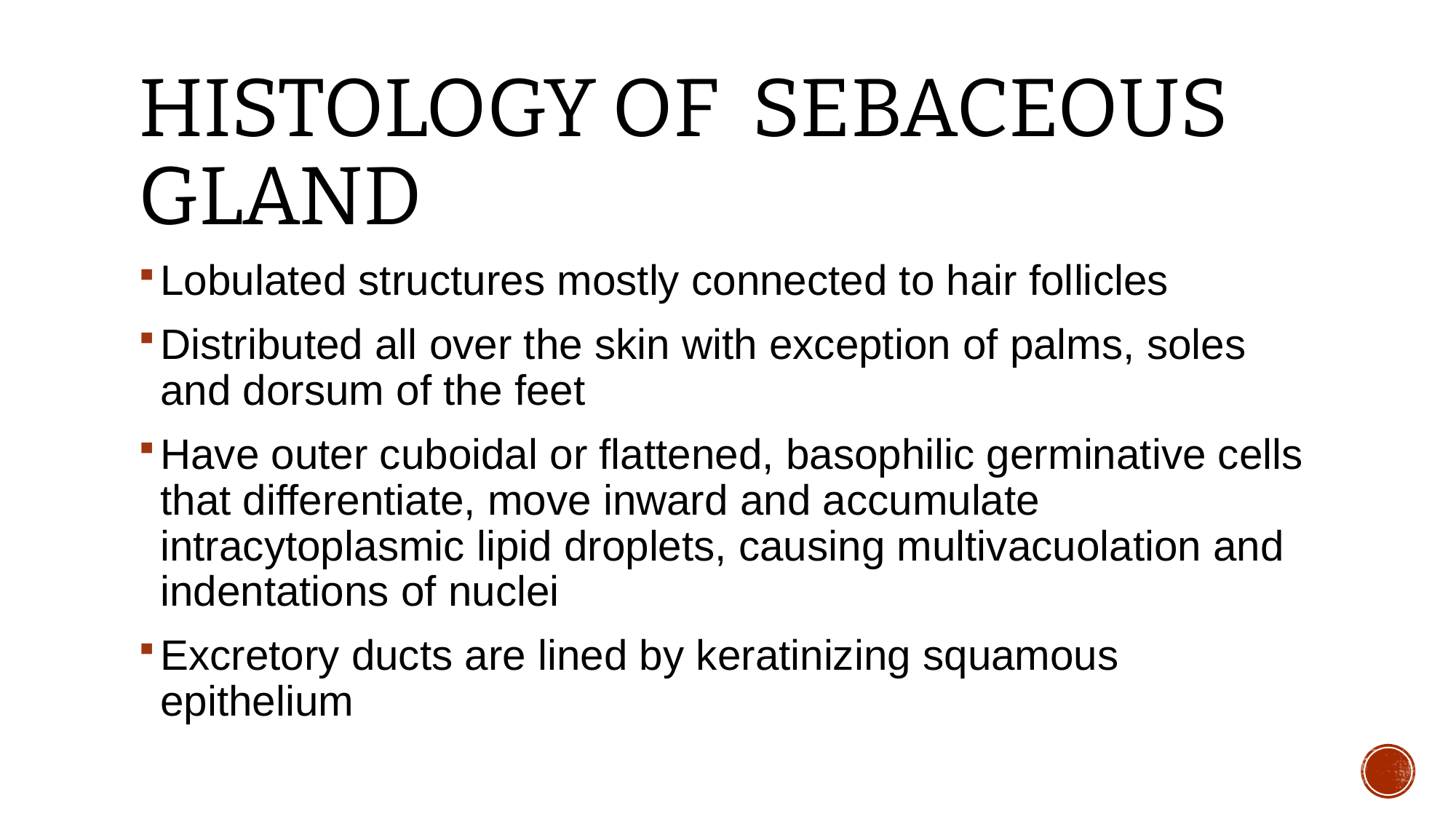

# Histology of  sebaceous gland
Lobulated structures mostly connected to hair follicles
Distributed all over the skin with exception of palms, soles and dorsum of the feet
Have outer cuboidal or flattened, basophilic germinative cells that differentiate, move inward and accumulate intracytoplasmic lipid droplets, causing multivacuolation and indentations of nuclei
Excretory ducts are lined by keratinizing squamous epithelium